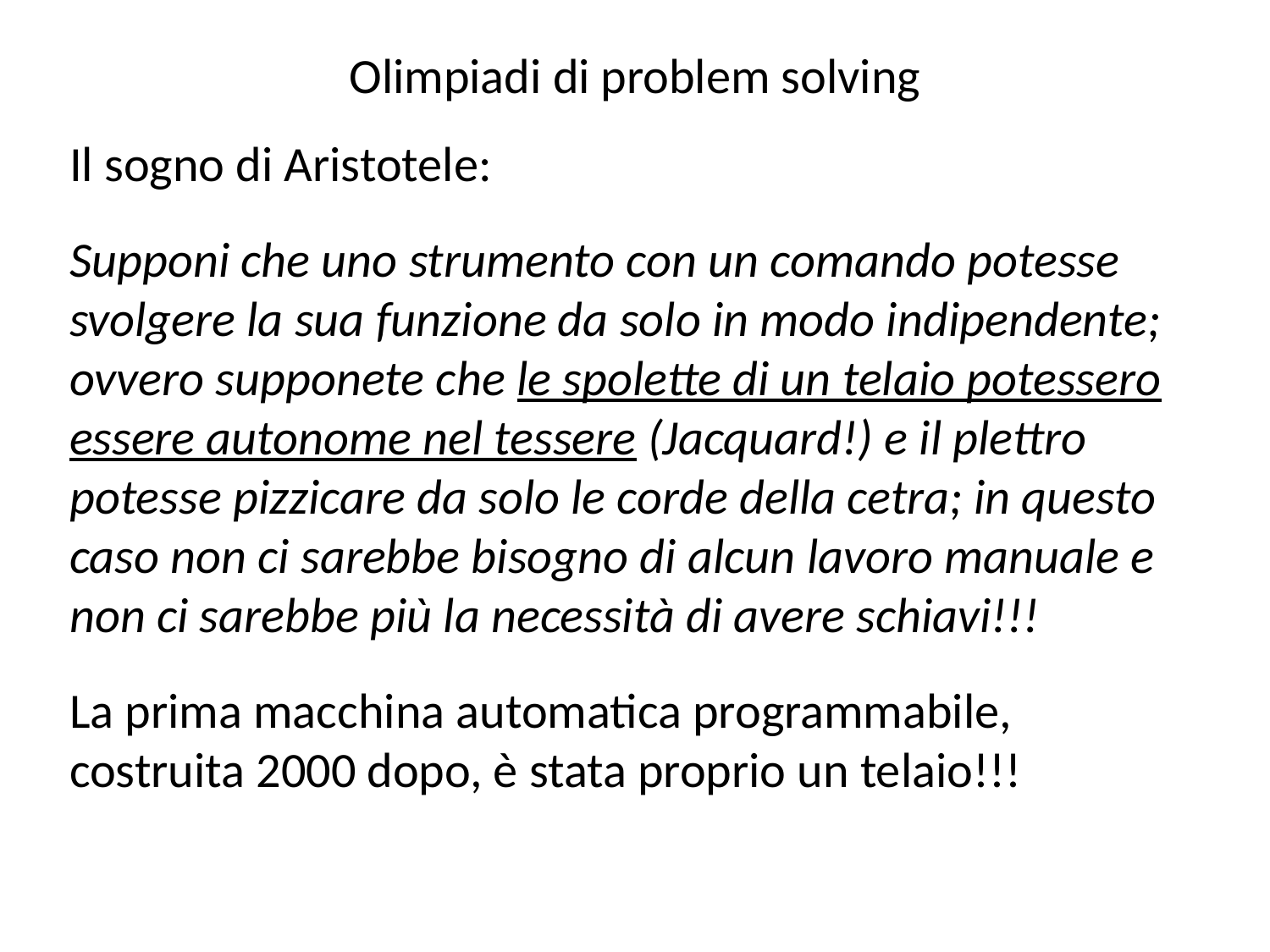

Olimpiadi di problem solving
Il sogno di Aristotele:
Supponi che uno strumento con un comando potesse svolgere la sua funzione da solo in modo indipendente; ovvero supponete che le spolette di un telaio potessero essere autonome nel tessere (Jacquard!) e il plettro potesse pizzicare da solo le corde della cetra; in questo caso non ci sarebbe bisogno di alcun lavoro manuale e non ci sarebbe più la necessità di avere schiavi!!!
La prima macchina automatica programmabile, costruita 2000 dopo, è stata proprio un telaio!!!